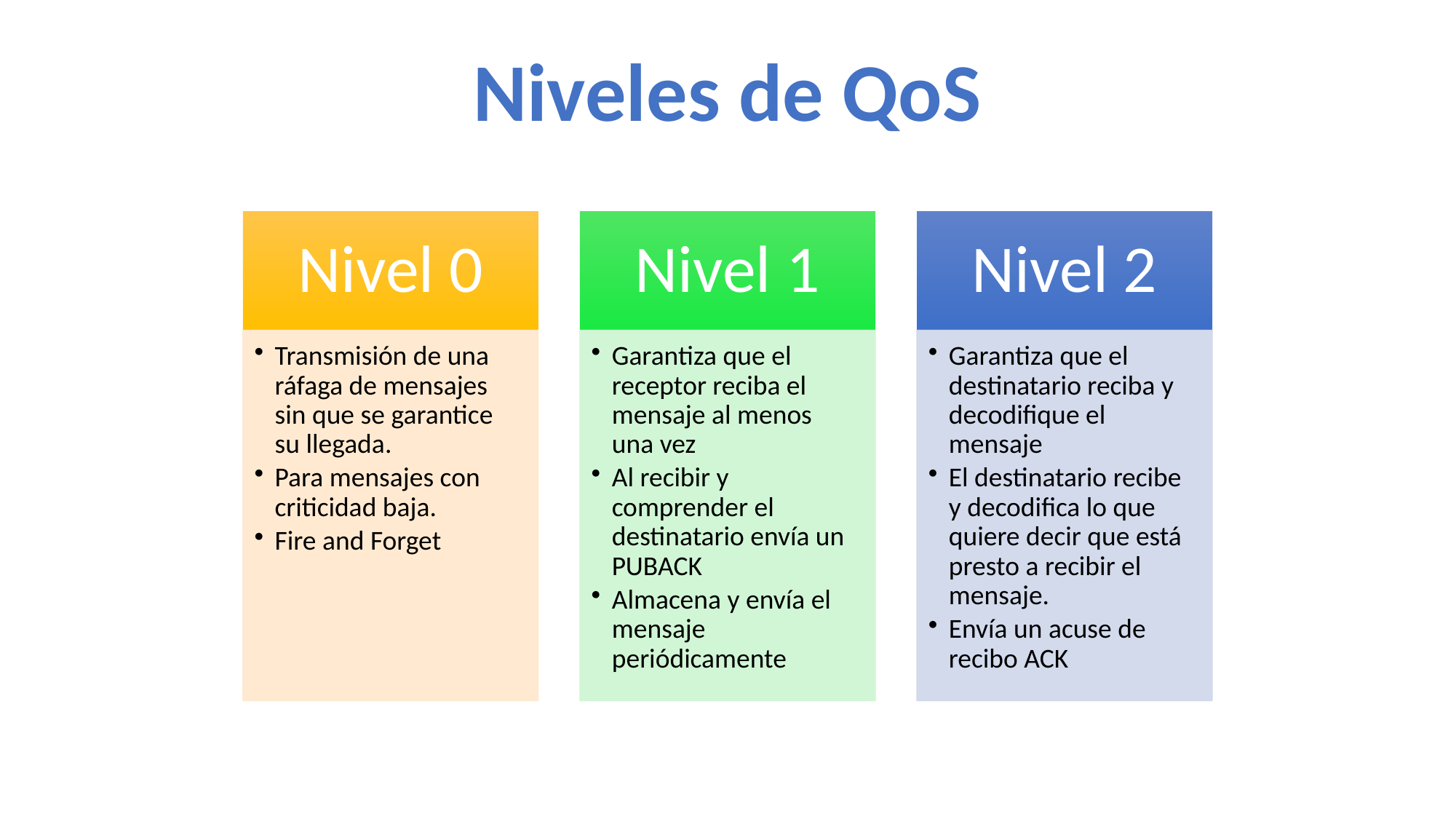

Niveles de QoS
Nivel 0
Transmisión de una ráfaga de mensajes sin que se garantice su llegada.
Para mensajes con criticidad baja.
Fire and Forget
Nivel 1
Garantiza que el receptor reciba el mensaje al menos una vez
Al recibir y comprender el destinatario envía un PUBACK
Almacena y envía el mensaje periódicamente
Nivel 2
Garantiza que el destinatario reciba y decodifique el mensaje
El destinatario recibe y decodifica lo que quiere decir que está presto a recibir el mensaje.
Envía un acuse de recibo ACK